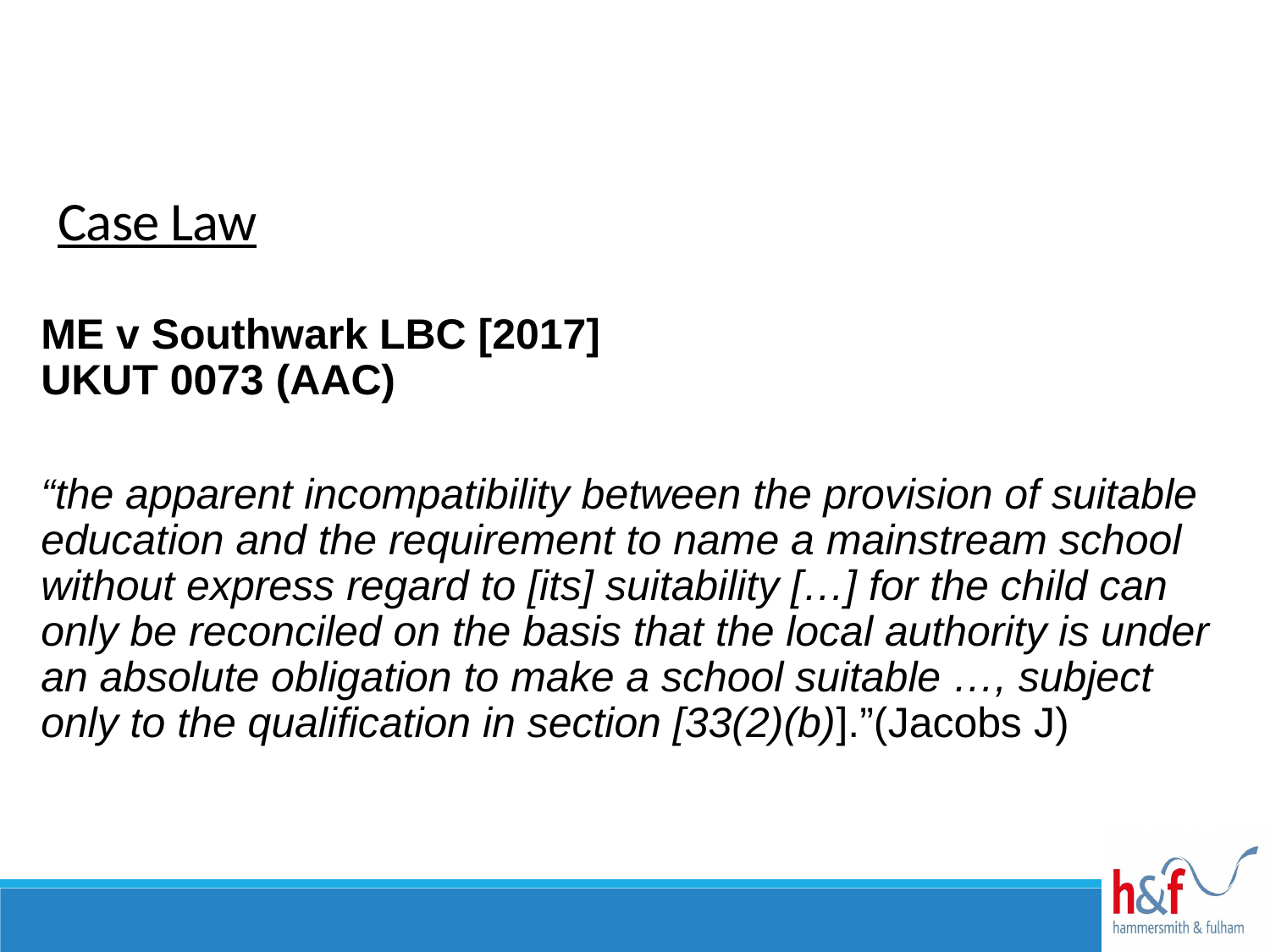

Case Law
ME v Southwark LBC [2017]
UKUT 0073 (AAC)
“the apparent incompatibility between the provision of suitable education and the requirement to name a mainstream school without express regard to [its] suitability […] for the child can only be reconciled on the basis that the local authority is under an absolute obligation to make a school suitable …, subject only to the qualification in section [33(2)(b)].”(Jacobs J)